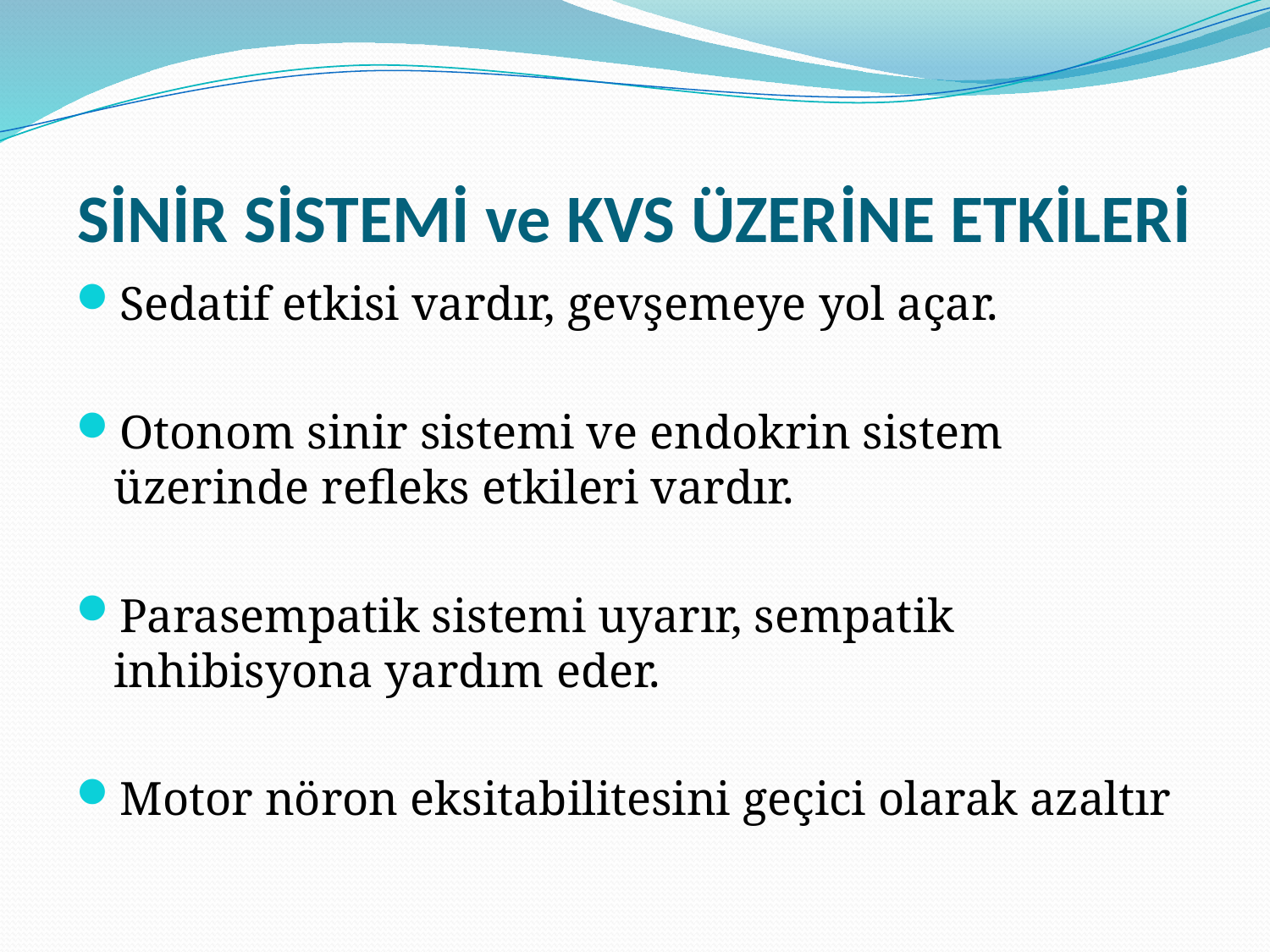

# SİNİR SİSTEMİ ve KVS ÜZERİNE ETKİLERİ
Sedatif etkisi vardır, gevşemeye yol açar.

Otonom sinir sistemi ve endokrin sistem üzerinde refleks etkileri vardır.

Parasempatik sistemi uyarır, sempatik inhibisyona yardım eder.

Motor nöron eksitabilitesini geçici olarak azaltır